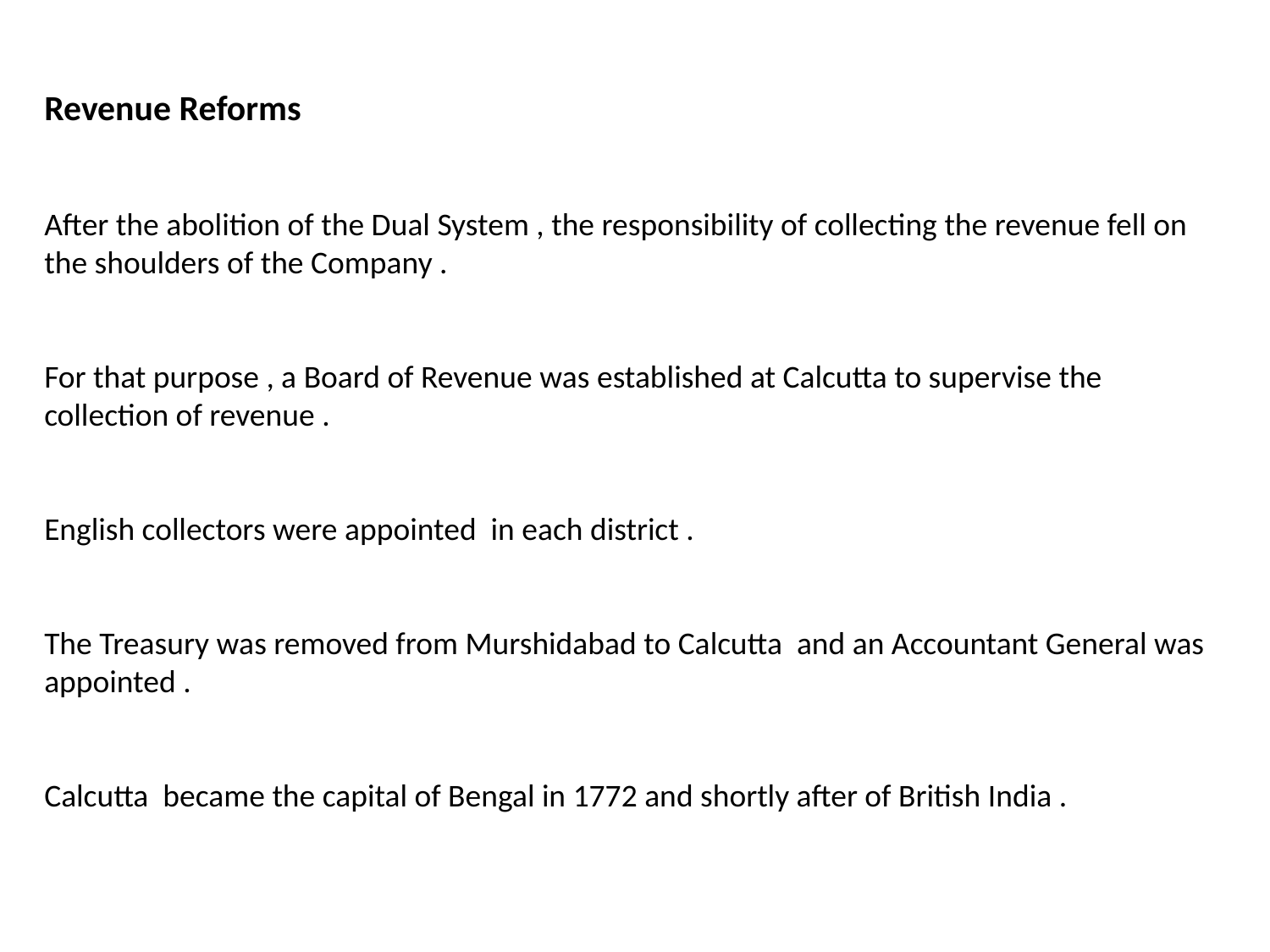

Revenue Reforms

After the abolition of the Dual System , the responsibility of collecting the revenue fell on the shoulders of the Company .

For that purpose , a Board of Revenue was established at Calcutta to supervise the collection of revenue .

English collectors were appointed  in each district .

The Treasury was removed from Murshidabad to Calcutta  and an Accountant General was appointed .

Calcutta  became the capital of Bengal in 1772 and shortly after of British India .